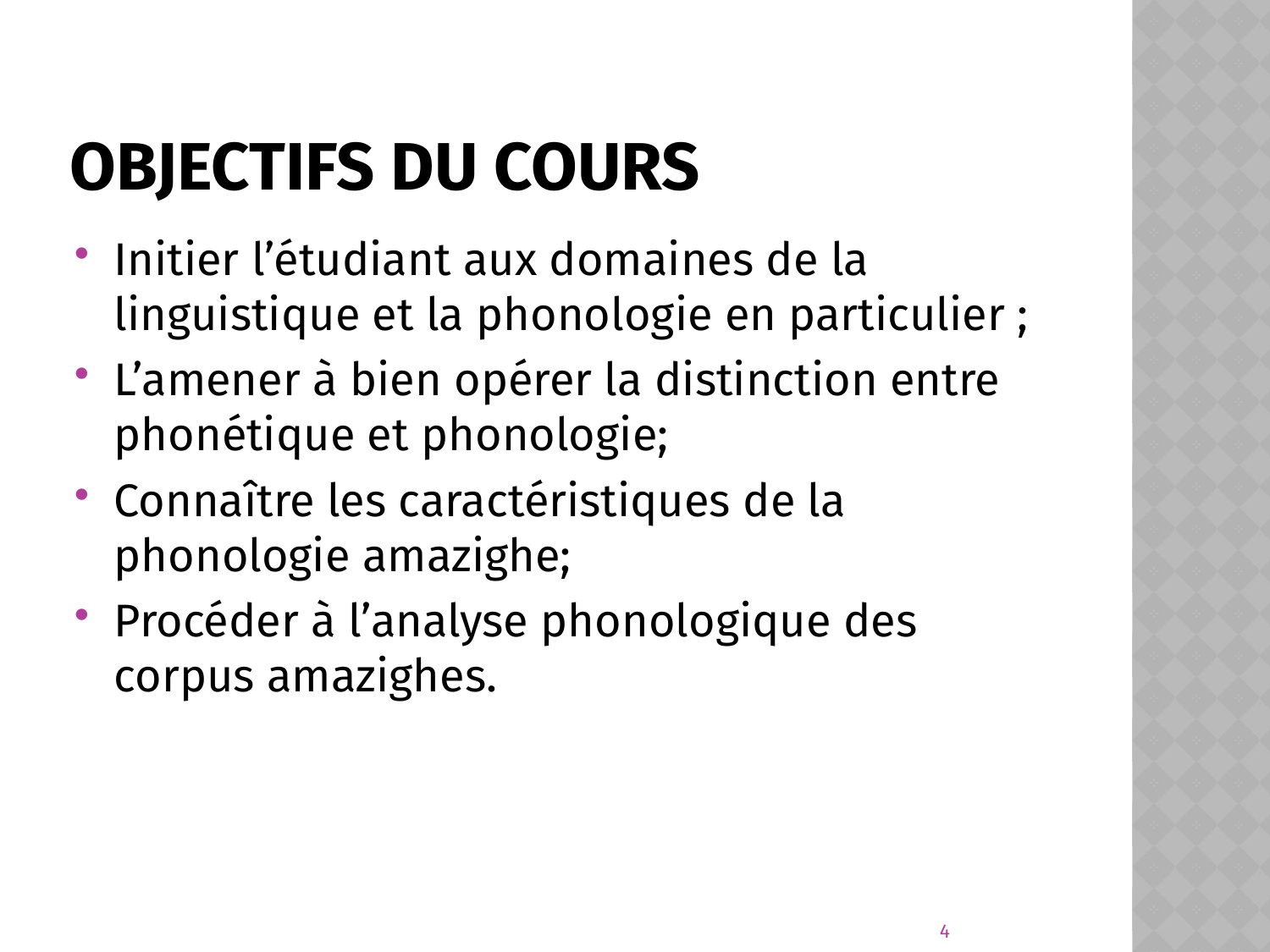

# Objectifs du cours
Initier l’étudiant aux domaines de la linguistique et la phonologie en particulier ;
L’amener à bien opérer la distinction entre  phonétique et phonologie;
Connaître les caractéristiques de la phonologie amazighe;
Procéder à l’analyse phonologique des corpus amazighes.

4